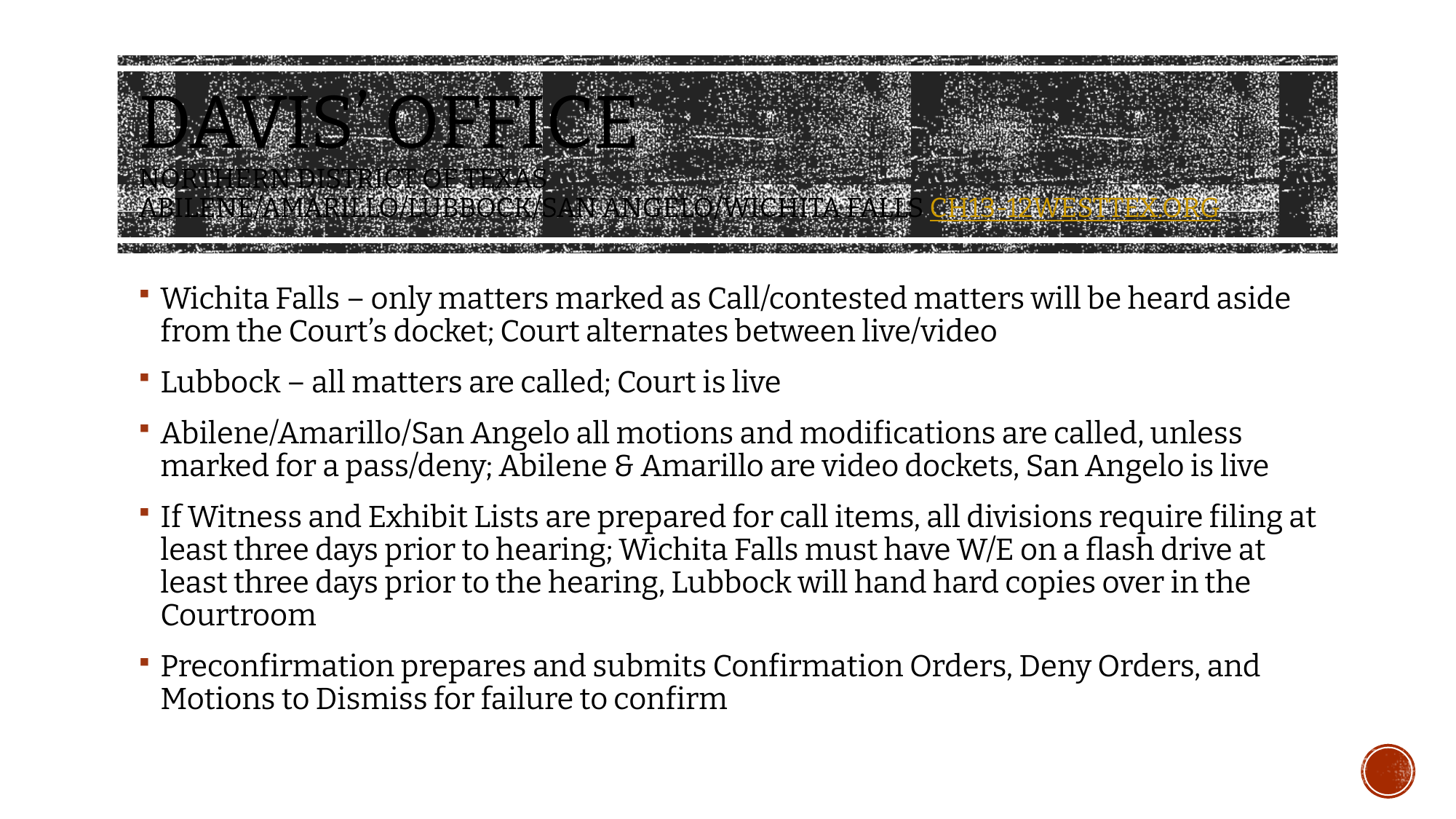

# DAVIS’ OFFICE nORTHERN District of Texas ABILENE/AMARILLO/LUBBOCK/SAN ANGELO/WICHITA FALLS ch13-12westtex.org

Wichita Falls – only matters marked as Call/contested matters will be heard aside from the Court’s docket; Court alternates between live/video
Lubbock – all matters are called; Court is live
Abilene/Amarillo/San Angelo all motions and modifications are called, unless marked for a pass/deny; Abilene & Amarillo are video dockets, San Angelo is live
If Witness and Exhibit Lists are prepared for call items, all divisions require filing at least three days prior to hearing; Wichita Falls must have W/E on a flash drive at least three days prior to the hearing, Lubbock will hand hard copies over in the Courtroom
Preconfirmation prepares and submits Confirmation Orders, Deny Orders, and Motions to Dismiss for failure to confirm